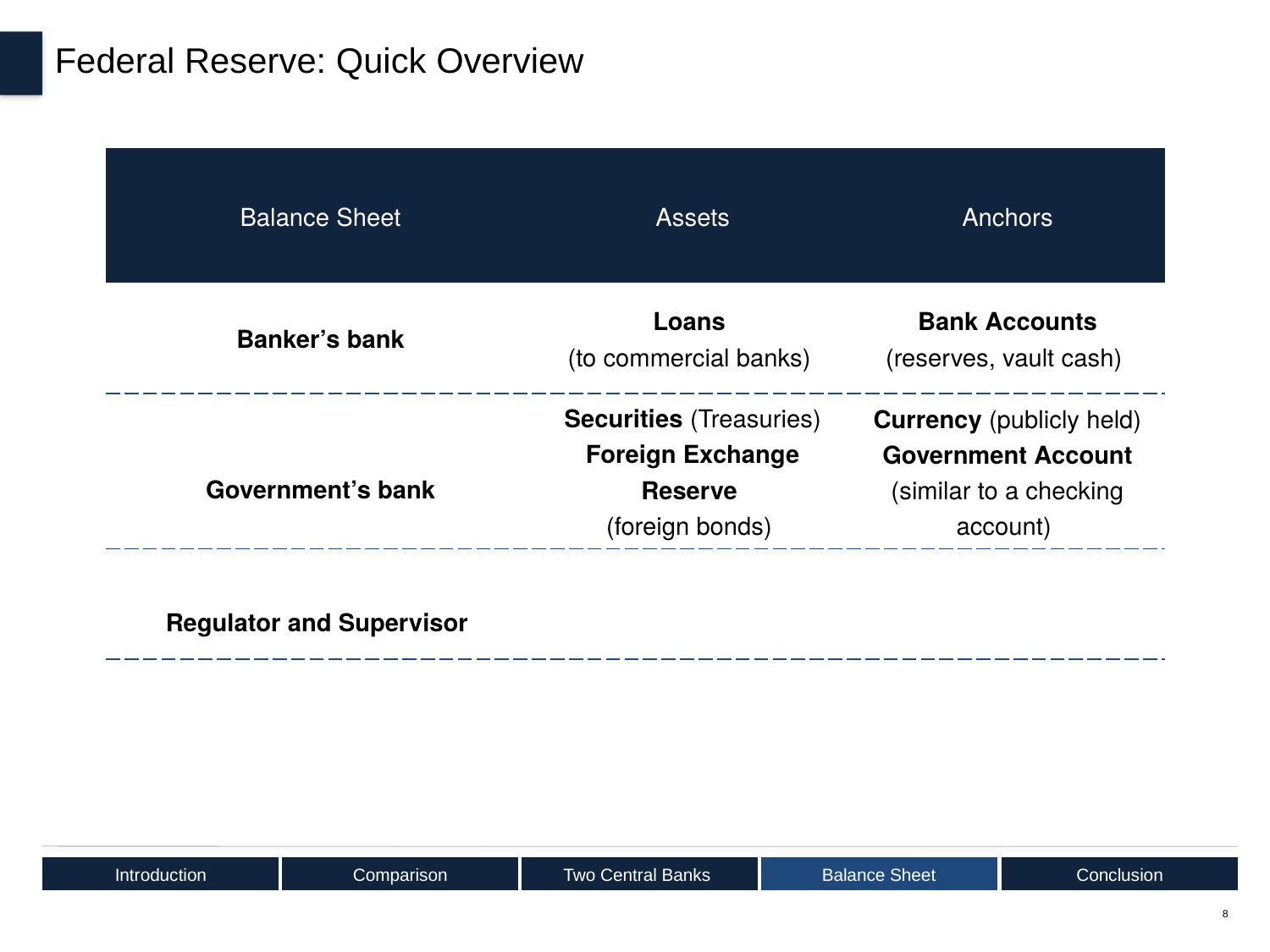

Federal Reserve: Quick Overview
[Simon, insert slide with competitors]
| Balance Sheet | Assets | Anchors |
| --- | --- | --- |
| Banker’s bank | Loans (to commercial banks) | Bank Accounts (reserves, vault cash) |
| Government’s bank | Securities (Treasuries) Foreign Exchange Reserve (foreign bonds) | Currency (publicly held) Government Account (similar to a checking account) |
| Regulator and Supervisor |  |  |
Introduction
Comparison
Two Central Banks
Balance Sheet
Conclusion
8